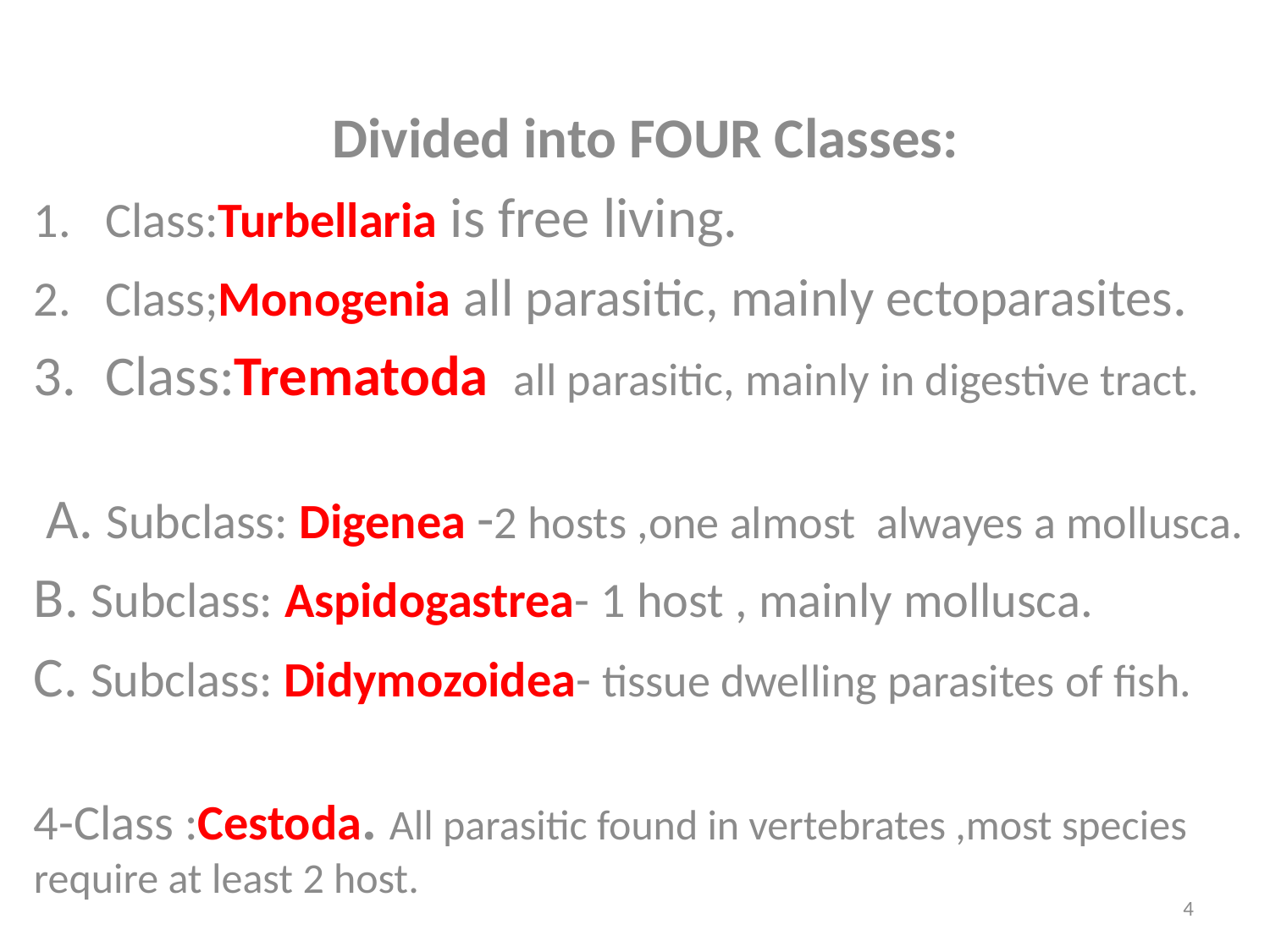

Divided into FOUR Classes:
Class:Turbellaria is free living.
Class;Monogenia all parasitic, mainly ectoparasites.
Class:Trematoda  all parasitic, mainly in digestive tract.

 A. Subclass: Digenea -2 hosts ,one almost  alwayes a mollusca.
B. Subclass: Aspidogastrea- 1 host , mainly mollusca.
C. Subclass: Didymozoidea- tissue dwelling parasites of fish.

4-Class :Cestoda. All parasitic found in vertebrates ,most species require at least 2 host.

4